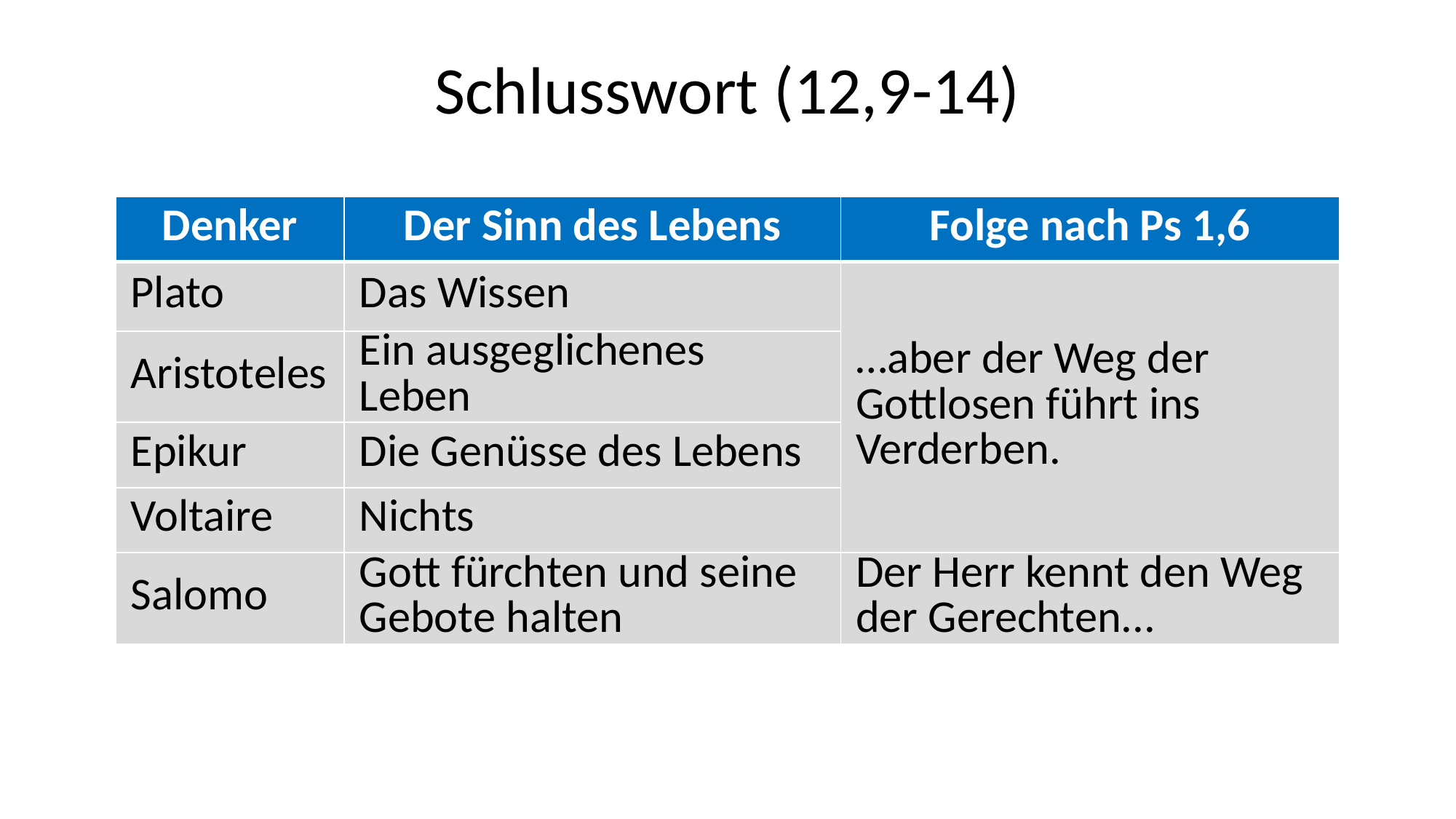

# Schlusswort (12,9-14)
| Denker | Der Sinn des Lebens | Folge nach Ps 1,6 |
| --- | --- | --- |
| Plato | Das Wissen | …aber der Weg der Gottlosen führt ins Verderben. |
| Aristoteles | Ein ausgeglichenes Leben |  |
| Epikur | Die Genüsse des Lebens |  |
| Voltaire | Nichts |  |
| Salomo | Gott fürchten und seine Gebote halten | Der Herr kennt den Weg der Gerechten... |